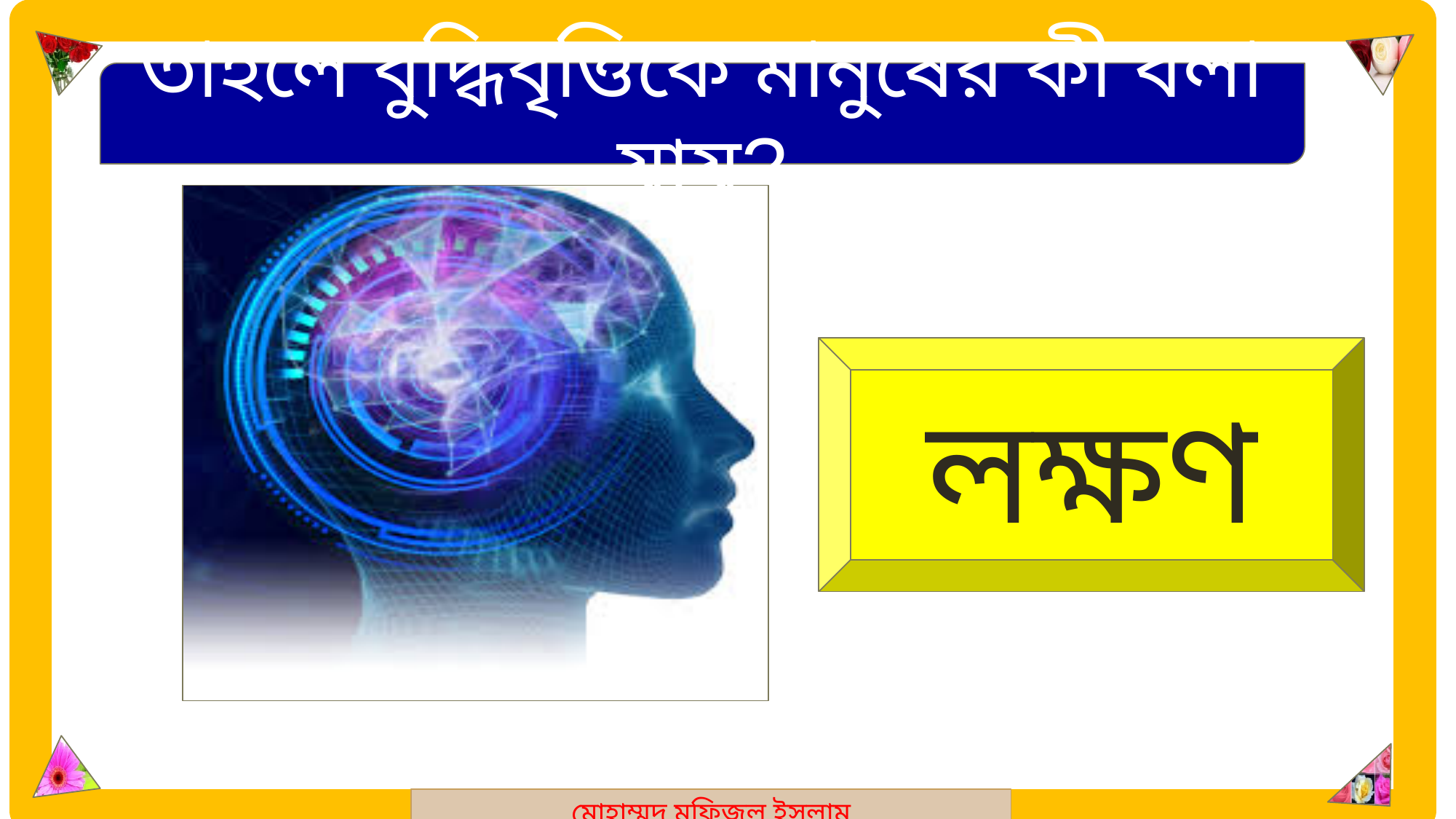

মোহাম্মদ মফিজুল ইসলাম

তাহলে বুদ্ধিবৃত্তিকে মানুষের কী বলা যায়?

লক্ষণ